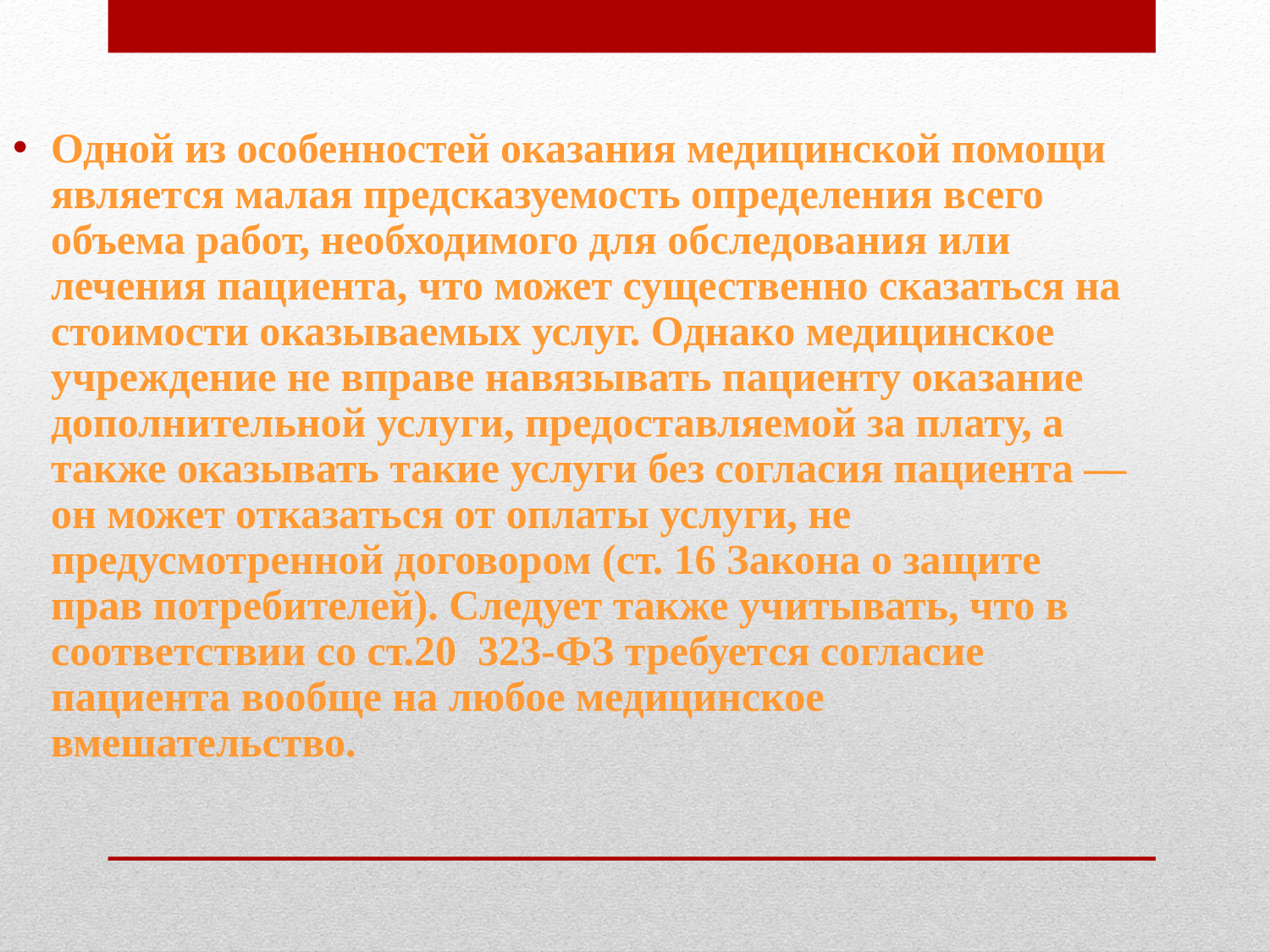

Одной из особенностей оказания медицинской помощи является малая предсказуемость определения всего объема работ, необходимого для обследования или лечения пациента, что может существенно сказаться на стоимости оказываемых услуг. Однако медицинское учреждение не вправе навязывать пациенту оказание дополнительной услуги, предоставляемой за плату, а также оказывать такие услуги без согласия пациента — он может отказаться от оплаты услуги, не предусмотренной договором (ст. 16 Закона о защите прав потребителей). Следует также учитывать, что в соответствии со ст.20  323-ФЗ требуется согласие пациента вообще на любое медицинское вмешательство.